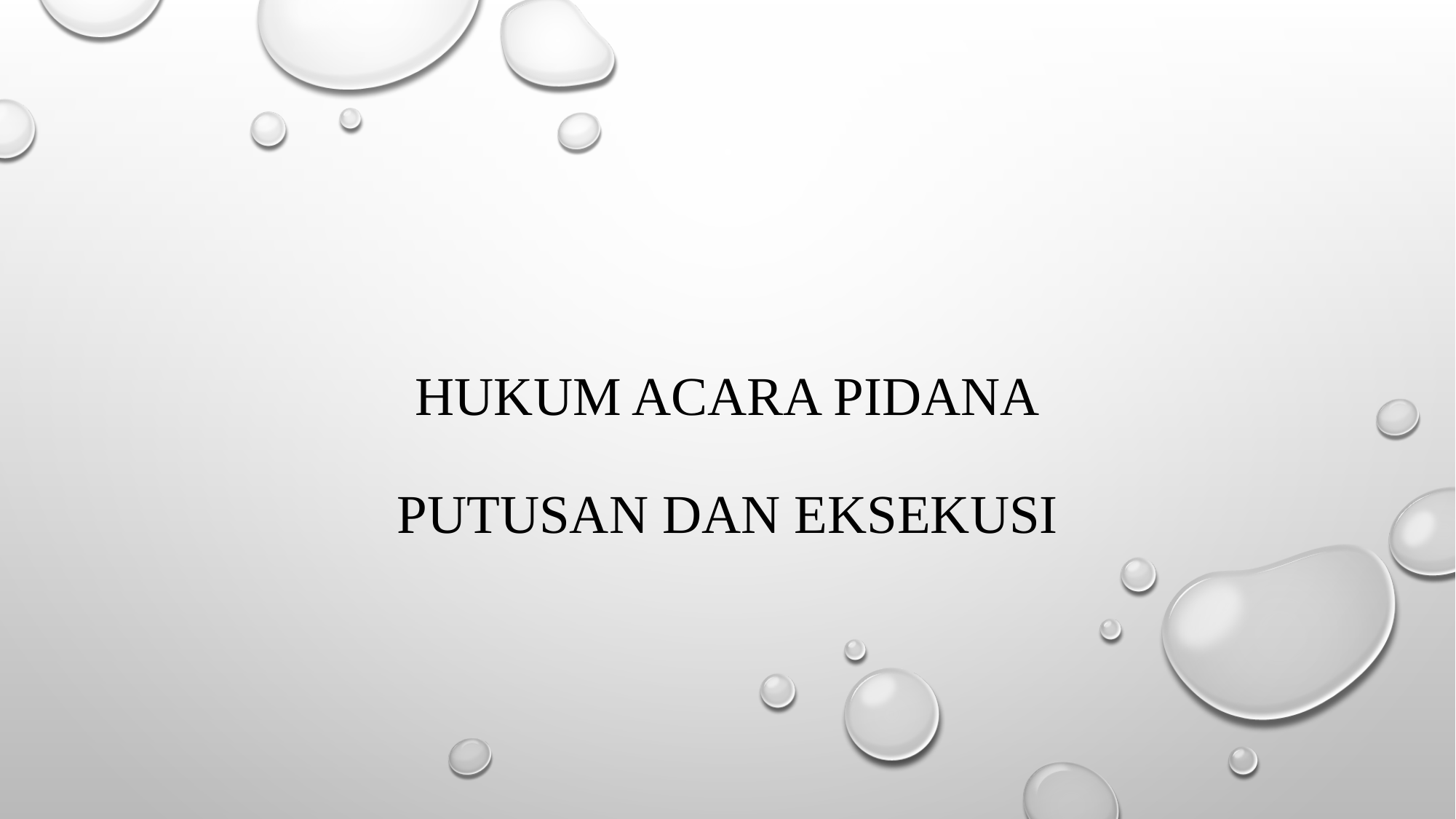

# Hukum acara pidana putusan dan eksekusi